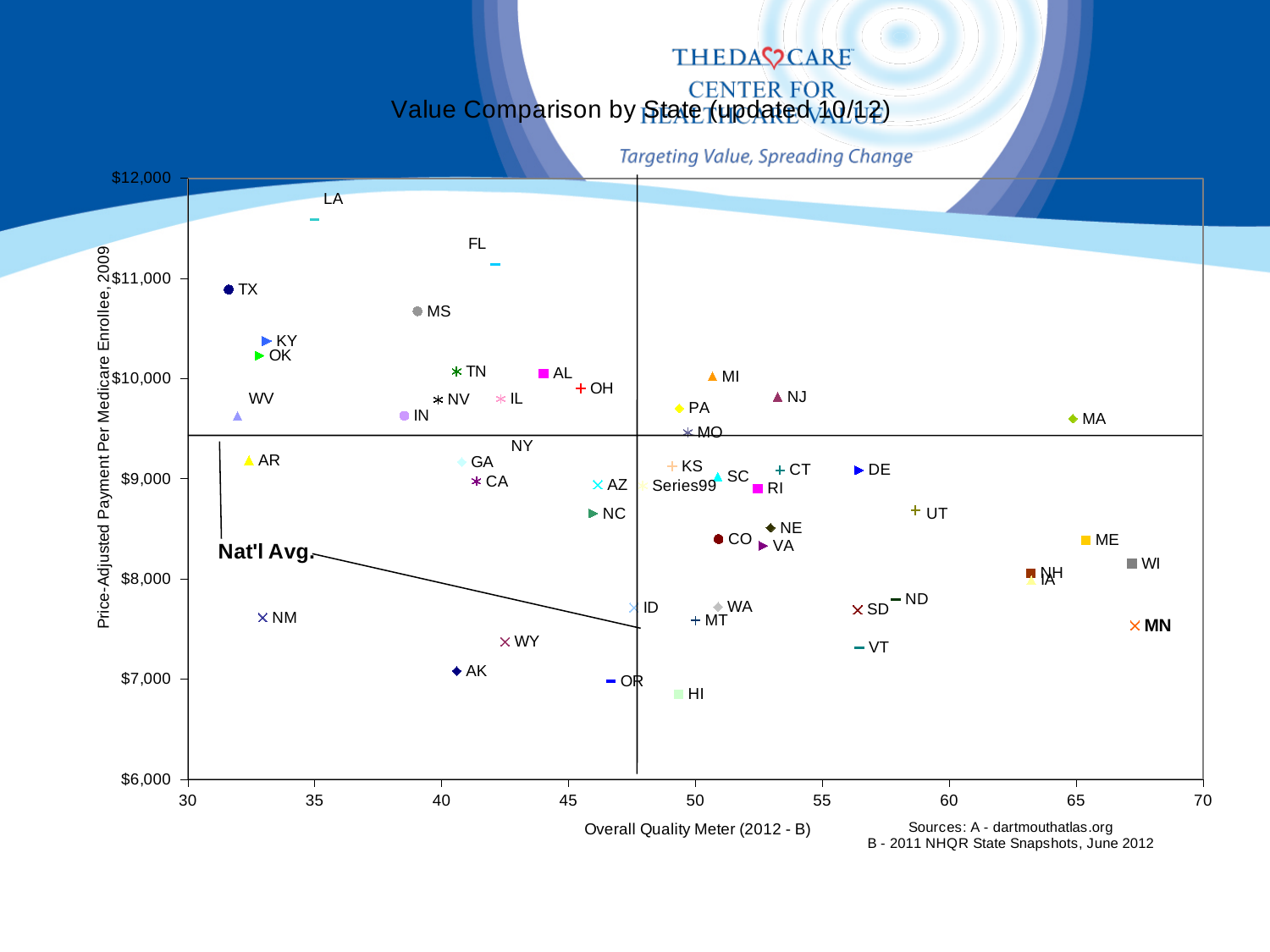

### Chart: Value Comparison by State (updated 10/12)

| Category | AK | AL | AR | AZ | CA | CO | CT | DE | FL | GA | HI | IA | ID | IL | IN | KS | KY | LA | MA | ME | MI | MN | MO | MS | MT | NC | ND | NE | NH | NJ | NM | NV | NY | OH | OK | OR | PA | RI | SC | SD | TN | TX | UT | VA | VT | WA | WI | WV | WY |  |
|---|---|---|---|---|---|---|---|---|---|---|---|---|---|---|---|---|---|---|---|---|---|---|---|---|---|---|---|---|---|---|---|---|---|---|---|---|---|---|---|---|---|---|---|---|---|---|---|---|---|---|